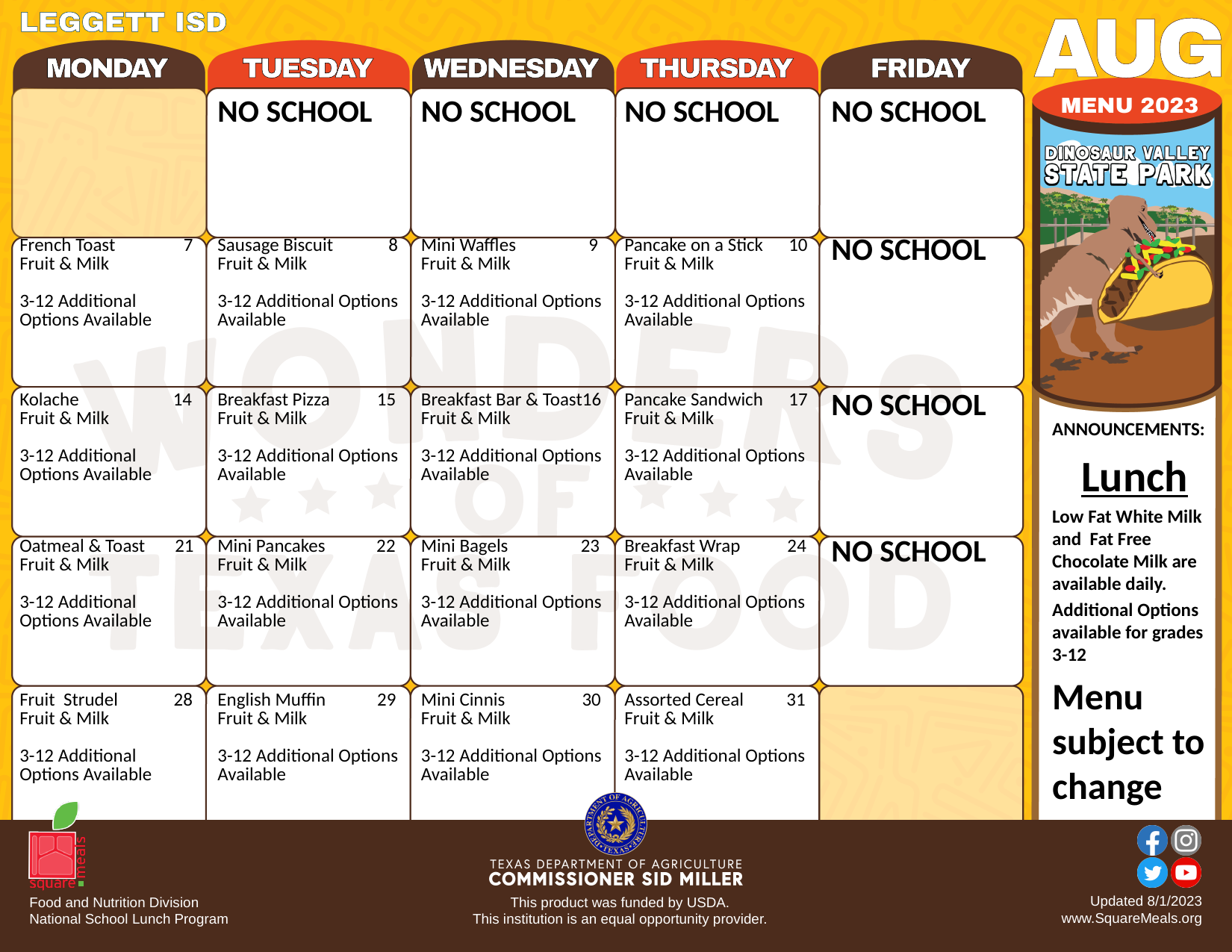

LEGGETT ISD
| MONDAY | TUESDAY | WEDNESDAY | THURSDAY | FRIDAY |
| --- | --- | --- | --- | --- |
|  | NO SCHOOL | NO SCHOOL | NO SCHOOL | NO SCHOOL |
| French Toast 7 Fruit & Milk 3-12 Additional Options Available | Sausage Biscuit 8 Fruit & Milk 3-12 Additional Options Available | Mini Waffles 9 Fruit & Milk 3-12 Additional Options Available | Pancake on a Stick 10 Fruit & Milk 3-12 Additional Options Available | NO SCHOOL |
| Kolache 14 Fruit & Milk 3-12 Additional Options Available | Breakfast Pizza 15 Fruit & Milk 3-12 Additional Options Available | Breakfast Bar & Toast16 Fruit & Milk 3-12 Additional Options Available | Pancake Sandwich 17 Fruit & Milk 3-12 Additional Options Available | NO SCHOOL |
| Oatmeal & Toast 21 Fruit & Milk 3-12 Additional Options Available | Mini Pancakes 22 Fruit & Milk 3-12 Additional Options Available | Mini Bagels 23 Fruit & Milk 3-12 Additional Options Available | Breakfast Wrap 24 Fruit & Milk 3-12 Additional Options Available | NO SCHOOL |
| Fruit Strudel 28 Fruit & Milk 3-12 Additional Options Available | English Muffin 29 Fruit & Milk 3-12 Additional Options Available | Mini Cinnis 30 Fruit & Milk 3-12 Additional Options Available | Assorted Cereal 31 Fruit & Milk 3-12 Additional Options Available |  |
AUG
MENU 2023
ANNOUNCEMENTS:
Lunch
Low Fat White Milk and  Fat Free Chocolate Milk are available daily.
Additional Options available for grades 3-12
Menu subject to change

Updated 8/1/2023
www.SquareMeals.org